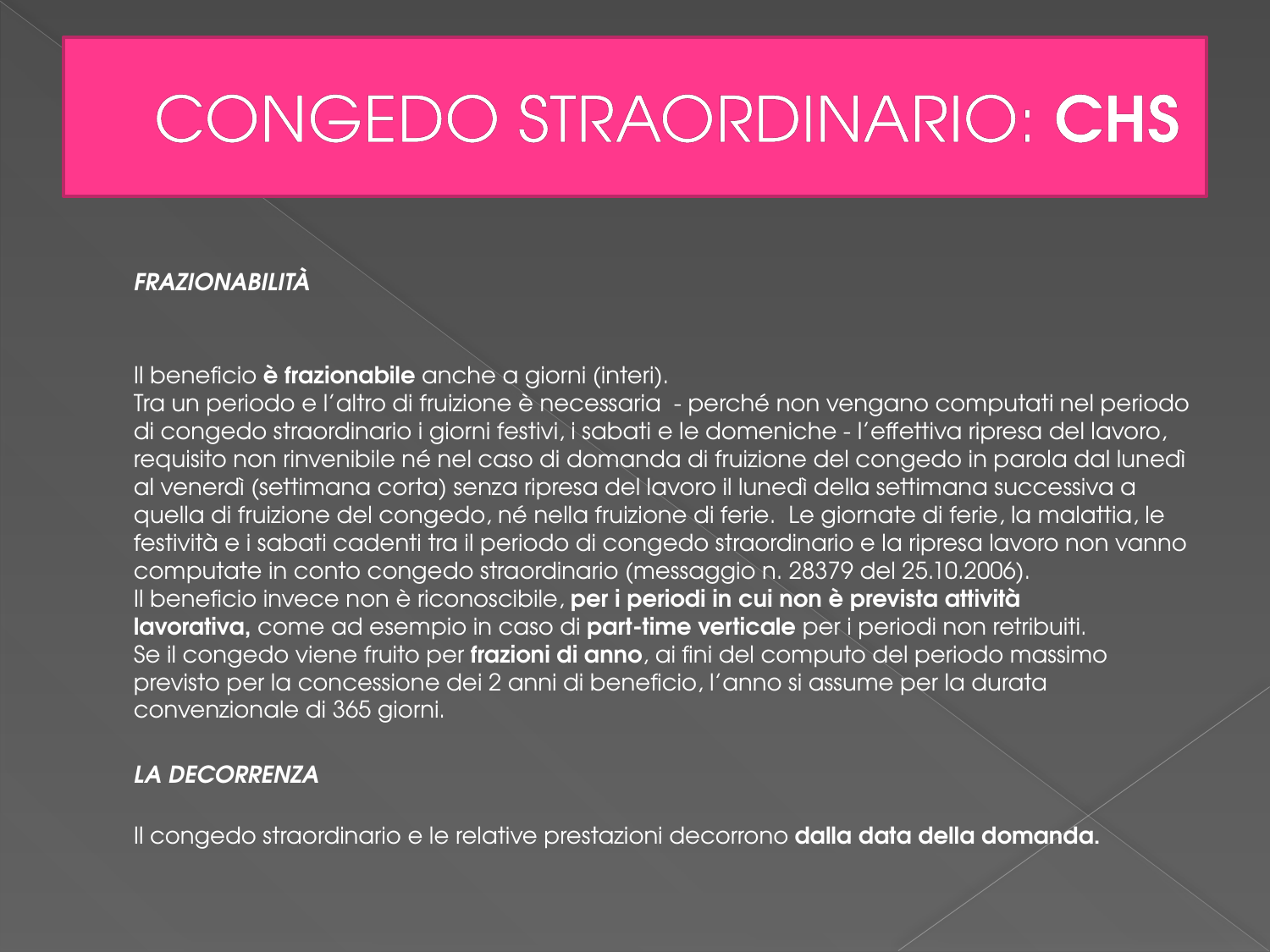

# CONGEDO STRAORDINARIO: CHS
	FRAZIONABILITÀ

Il beneficio è frazionabile anche a giorni (interi).
Tra un periodo e l’altro di fruizione è necessaria  - perché non vengano computati nel periodo di congedo straordinario i giorni festivi, i sabati e le domeniche - l’effettiva ripresa del lavoro, requisito non rinvenibile né nel caso di domanda di fruizione del congedo in parola dal lunedì al venerdì (settimana corta) senza ripresa del lavoro il lunedì della settimana successiva a quella di fruizione del congedo, né nella fruizione di ferie.  Le giornate di ferie, la malattia, le festività e i sabati cadenti tra il periodo di congedo straordinario e la ripresa lavoro non vanno computate in conto congedo straordinario (messaggio n. 28379 del 25.10.2006).
Il beneficio invece non è riconoscibile, per i periodi in cui non è prevista attività lavorativa, come ad esempio in caso di part-time verticale per i periodi non retribuiti.
Se il congedo viene fruito per frazioni di anno, ai fini del computo del periodo massimo previsto per la concessione dei 2 anni di beneficio, l’anno si assume per la durata convenzionale di 365 giorni.

	LA DECORRENZA
Il congedo straordinario e le relative prestazioni decorrono dalla data della domanda.